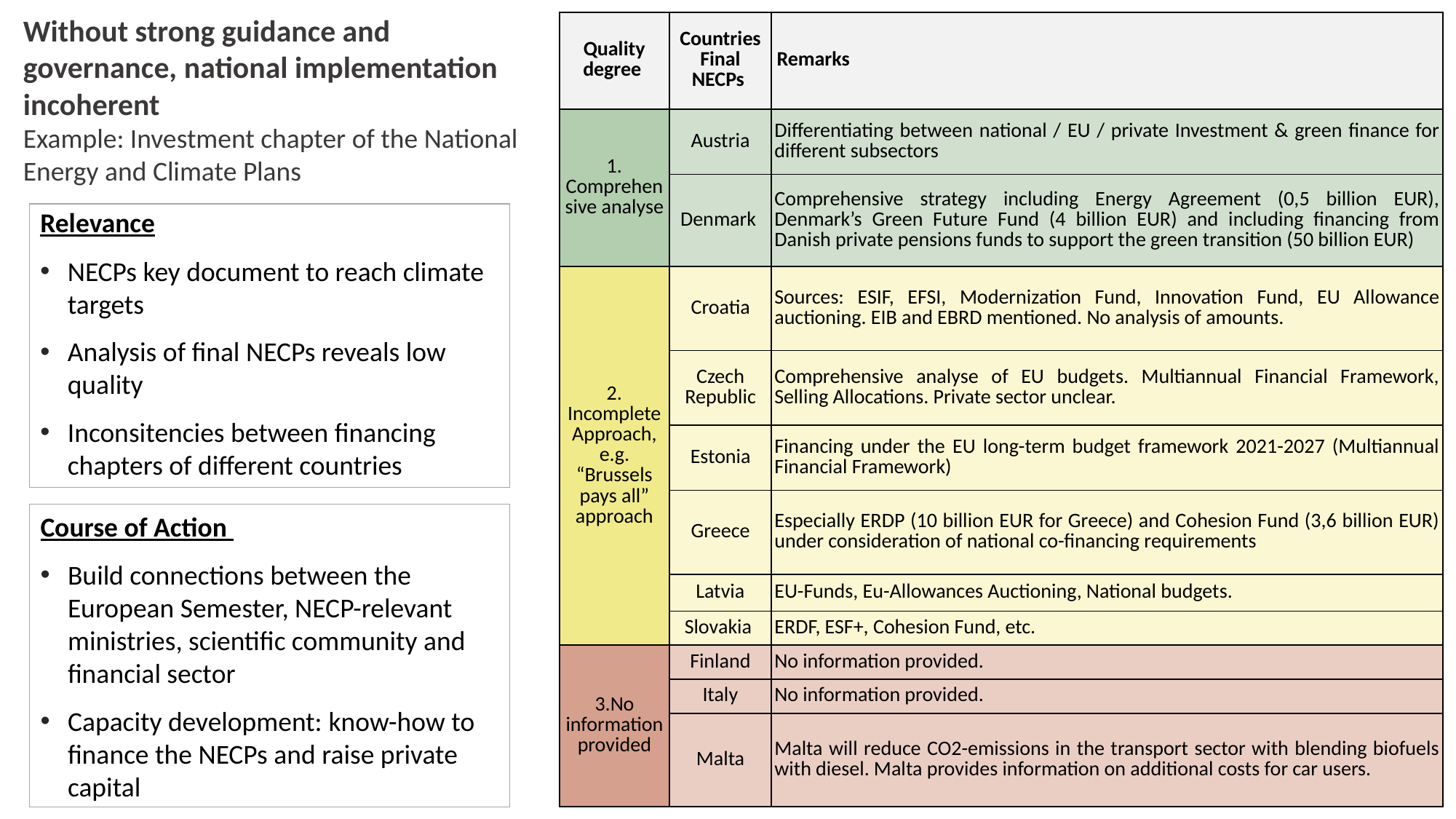

| Quality degree | Countries Final NECPs | Remarks |
| --- | --- | --- |
| 1. Comprehensive analyse | Austria | Differentiating between national / EU / private Investment & green finance for different subsectors |
|  | Denmark | Comprehensive strategy including Energy Agreement (0,5 billion EUR), Denmark’s Green Future Fund (4 billion EUR) and including financing from Danish private pensions funds to support the green transition (50 billion EUR) |
| 2. Incomplete Approach, e.g. “Brussels pays all” approach | Croatia | Sources: ESIF, EFSI, Modernization Fund, Innovation Fund, EU Allowance auctioning. EIB and EBRD mentioned. No analysis of amounts. |
|  | Czech Republic | Comprehensive analyse of EU budgets. Multiannual Financial Framework, Selling Allocations. Private sector unclear. |
|  | Estonia | Financing under the EU long-term budget framework 2021-2027 (Multiannual Financial Framework) |
|  | Greece | Especially ERDP (10 billion EUR for Greece) and Cohesion Fund (3,6 billion EUR) under consideration of national co-financing requirements |
|  | Latvia | EU-Funds, Eu-Allowances Auctioning, National budgets. |
|  | Slovakia | ERDF, ESF+, Cohesion Fund, etc. |
| 3.No information provided | Finland | No information provided. |
|  | Italy | No information provided. |
|  | Malta | Malta will reduce CO2-emissions in the transport sector with blending biofuels with diesel. Malta provides information on additional costs for car users. |
Without strong guidance and governance, national implementation incoherent
Example: Investment chapter of the National Energy and Climate Plans
Relevance
NECPs key document to reach climate targets
Analysis of final NECPs reveals low quality
Inconsitencies between financing chapters of different countries
Course of Action
Build connections between the European Semester, NECP-relevant ministries, scientific community and financial sector
Capacity development: know-how to finance the NECPs and raise private capital